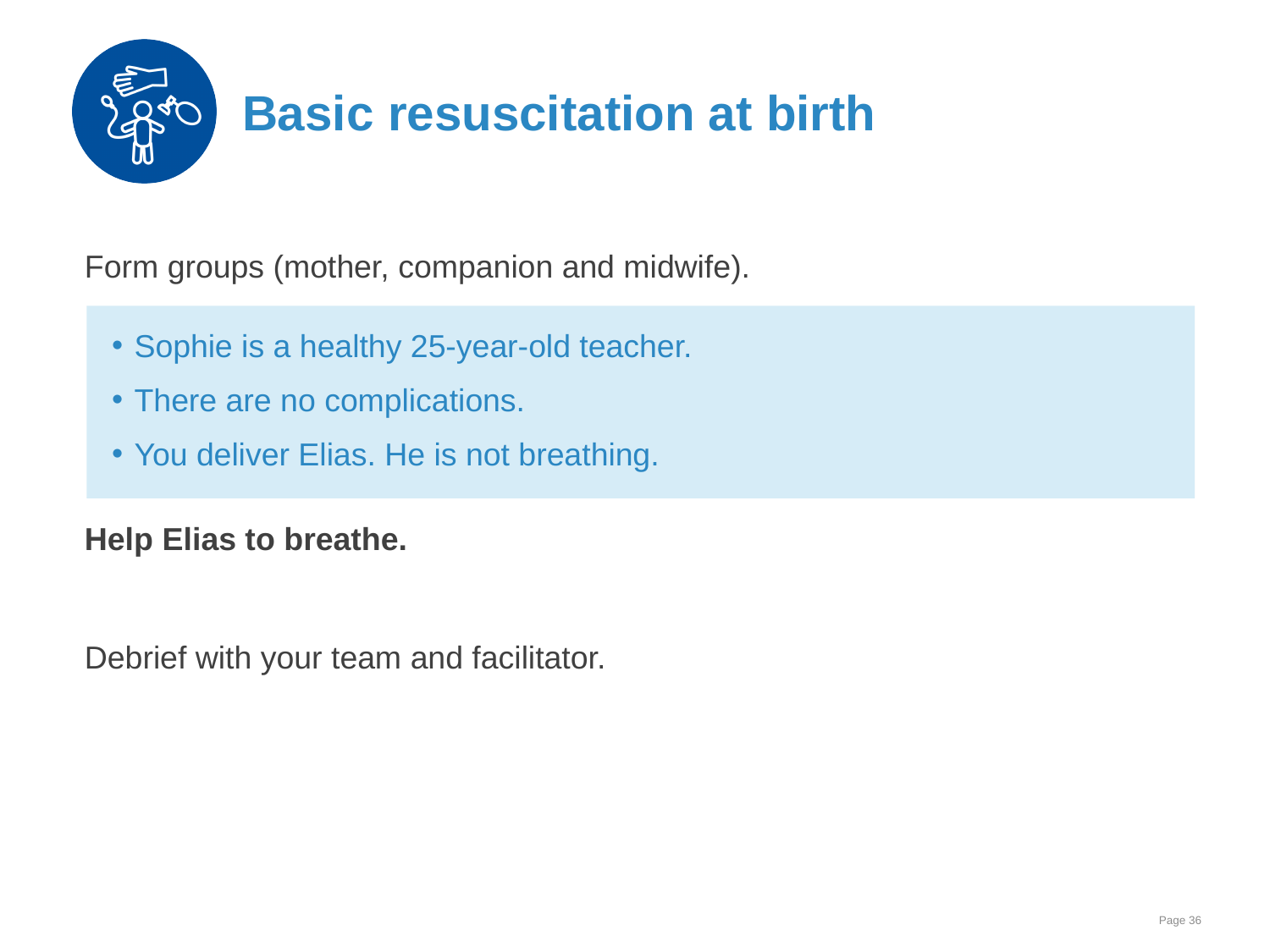

# Basic resuscitation at birth
Form groups (mother, companion and midwife).

Help Elias to breathe.

Debrief with your team and facilitator.

Sophie is a healthy 25-year-old teacher.
There are no complications.
You deliver Elias. He is not breathing.